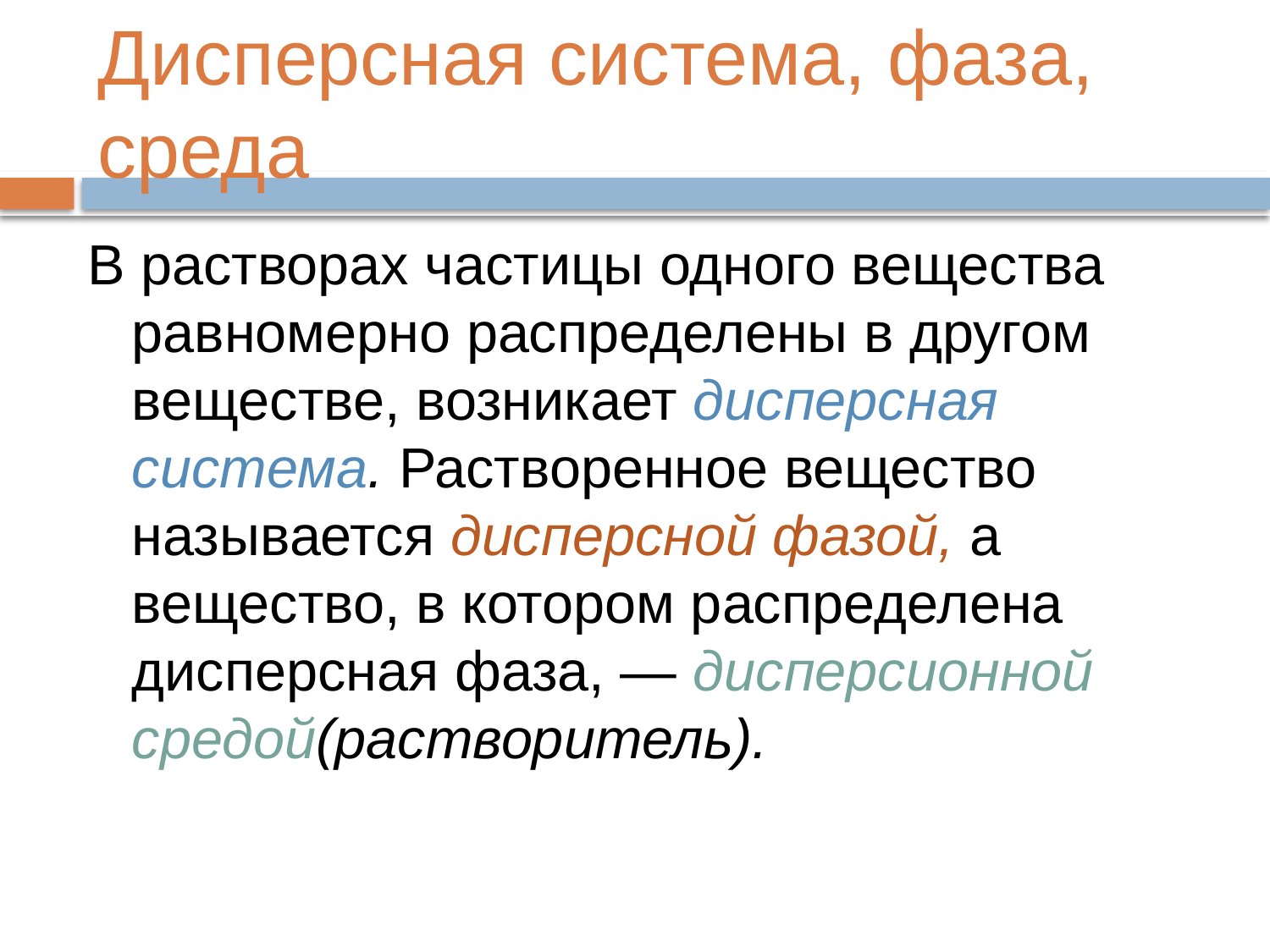

# Дисперсная система, фаза, среда
В растворах частицы одного вещества равномерно распределены в другом веществе, возникает дисперсная система. Растворенное вещество называется дисперсной фазой, а вещество, в котором распределена дисперсная фаза, — дисперсионной средой(растворитель).